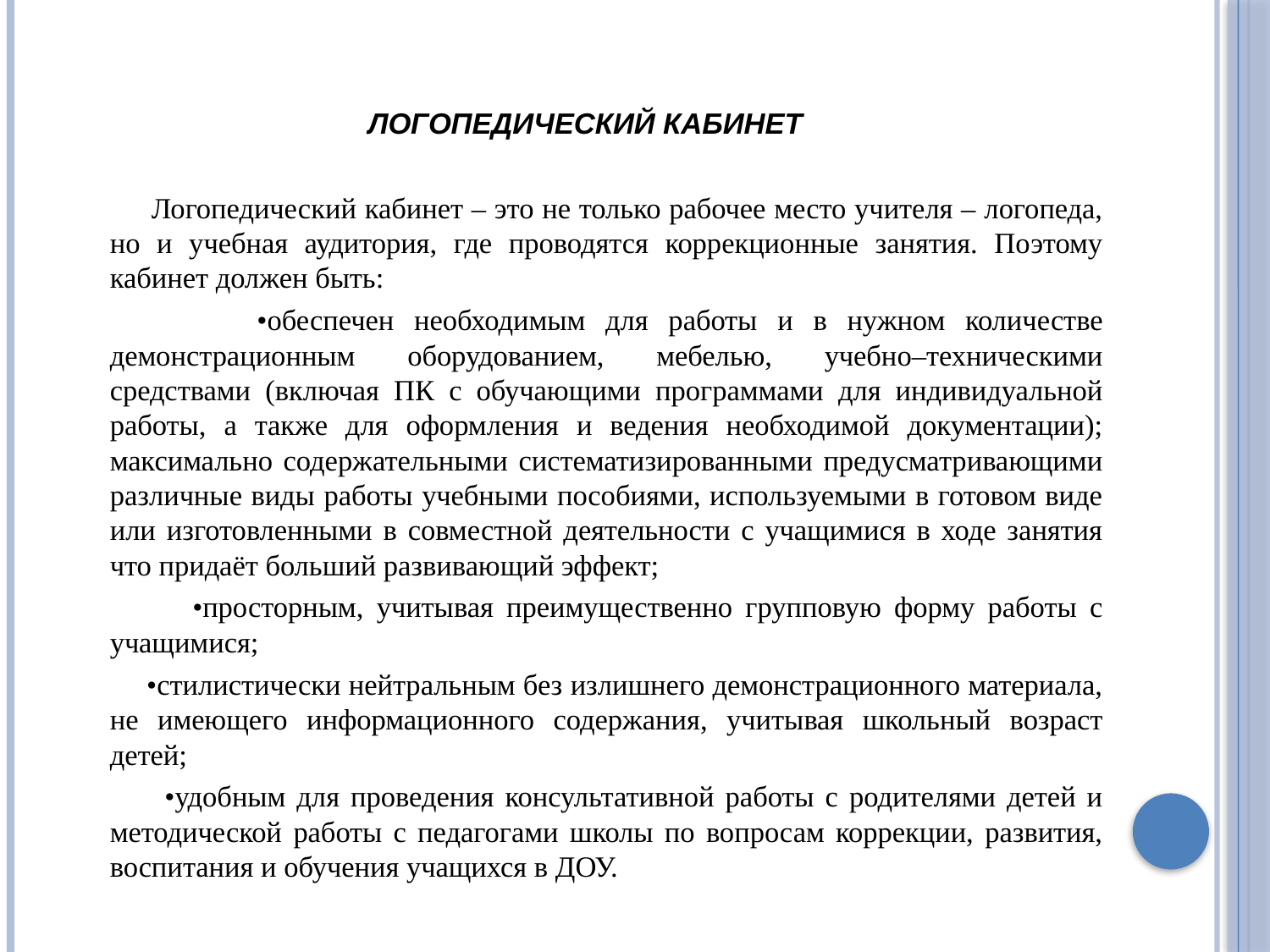

ЛОГОПЕДИЧЕСКИЙ КАБИНЕТ

         Логопедический кабинет – это не только рабочее место учителя – логопеда, но и учебная аудитория, где проводятся коррекционные занятия. Поэтому кабинет должен быть:
         •обеспечен необходимым для работы и в нужном количестве демонстрационным оборудованием, мебелью, учебно–техническими средствами (включая ПК с обучающими программами для индивидуальной работы, а также для оформления и ведения необходимой документации); максимально содержательными систематизированными предусматривающими различные виды работы учебными пособиями, используемыми в готовом виде или изготовленными в совместной деятельности с учащимися в ходе занятия что придаёт больший развивающий эффект;
         •просторным, учитывая преимущественно групповую форму работы с учащимися;
         •стилистически нейтральным без излишнего демонстрационного материала, не имеющего информационного содержания, учитывая школьный возраст детей;
        •удобным для проведения консультативной работы с родителями детей и методической работы с педагогами школы по вопросам коррекции, разви­тия, воспитания и обучения учащихся в ДОУ.